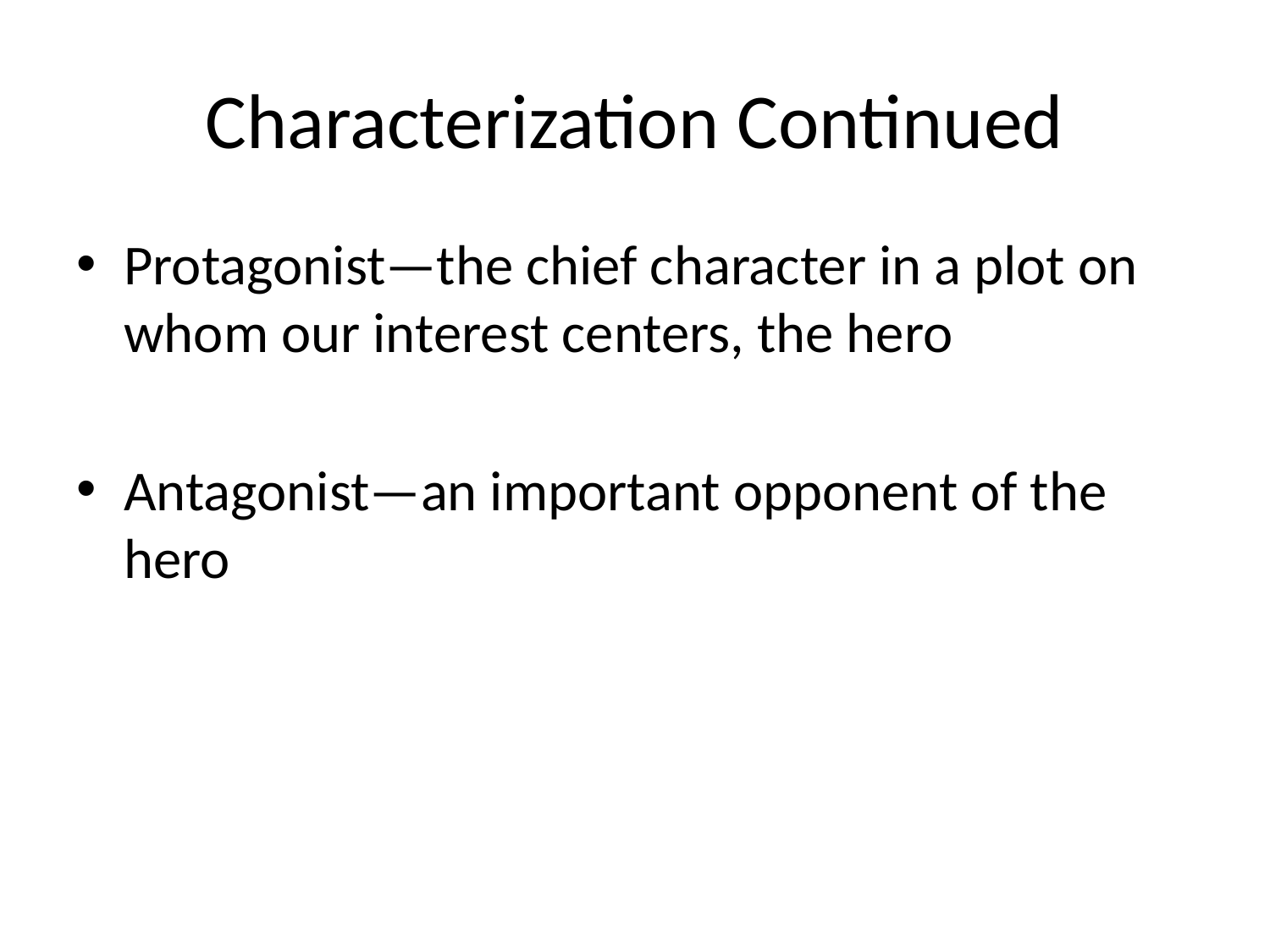

# Characterization Continued
Protagonist—the chief character in a plot on whom our interest centers, the hero

Antagonist—an important opponent of the hero